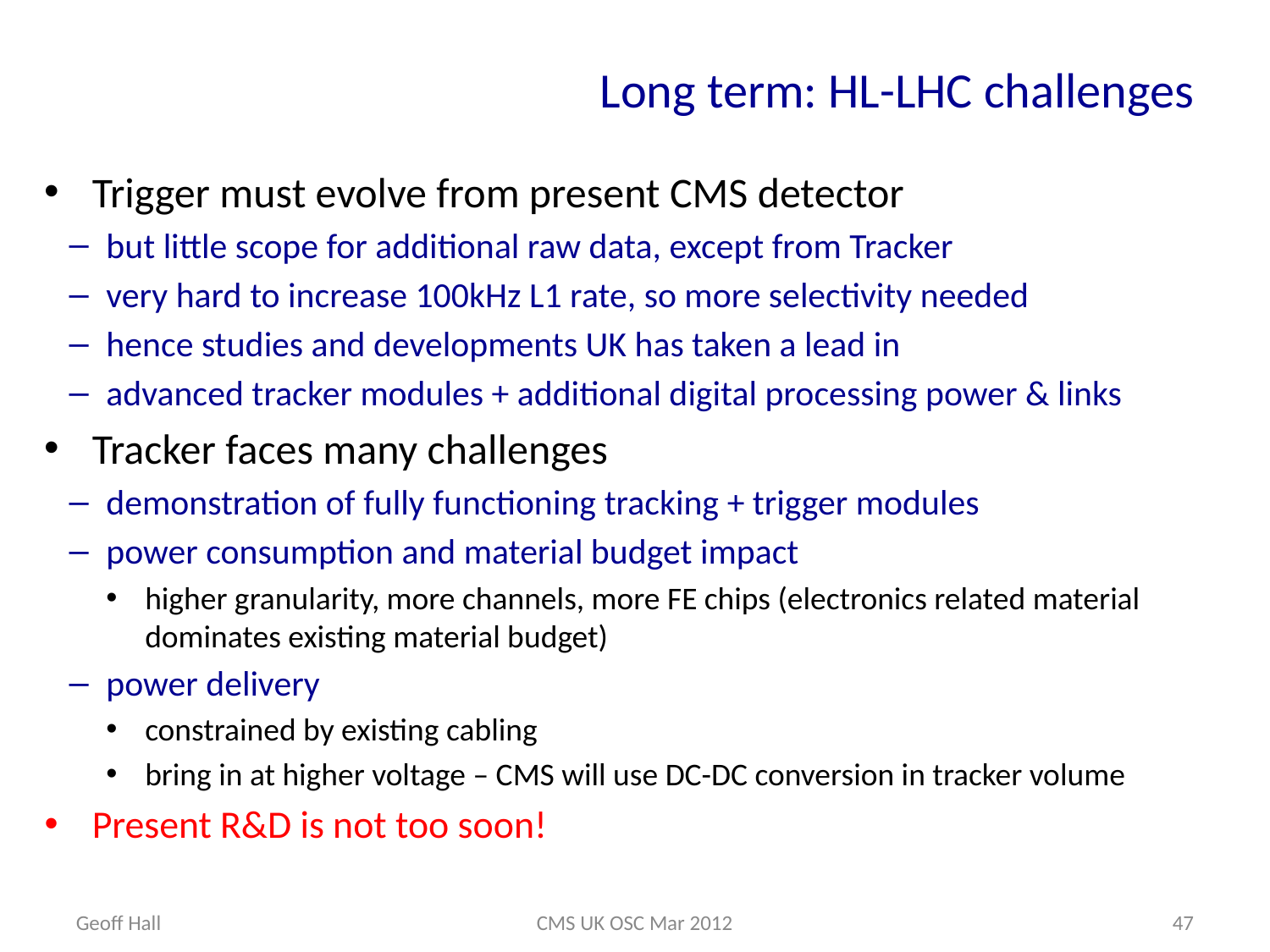

Long term: HL-LHC challenges
Trigger must evolve from present CMS detector
but little scope for additional raw data, except from Tracker
very hard to increase 100kHz L1 rate, so more selectivity needed
hence studies and developments UK has taken a lead in
advanced tracker modules + additional digital processing power & links
Tracker faces many challenges
demonstration of fully functioning tracking + trigger modules
power consumption and material budget impact
higher granularity, more channels, more FE chips (electronics related material dominates existing material budget)
power delivery
constrained by existing cabling
bring in at higher voltage – CMS will use DC-DC conversion in tracker volume
Present R&D is not too soon!
Geoff Hall
CMS UK OSC Mar 2012
47